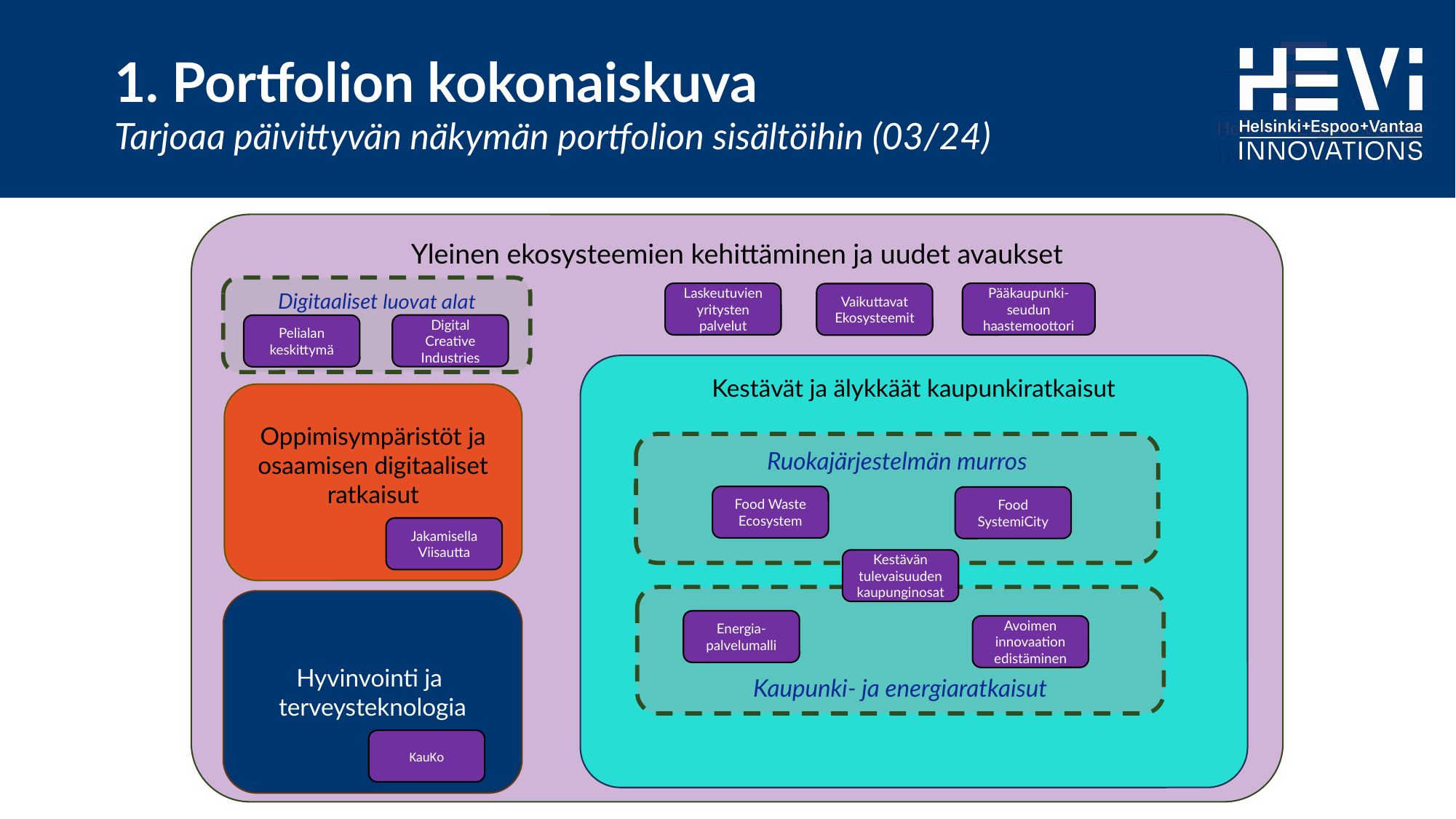

# 1. Portfolion kokonaiskuva Tarjoaa päivittyvän näkymän portfolion sisältöihin (03/24)
Yleinen ekosysteemien kehittäminen ja uudet avaukset
Digitaaliset luovat alat
Laskeutuvien yritysten palvelut
Pääkaupunki-seudun haastemoottori
Vaikuttavat Ekosysteemit
Digital Creative Industries
Pelialan keskittymä
Kestävät ja älykkäät kaupunkiratkaisut

Oppimisympäristöt ja osaamisen digitaaliset ratkaisut
Ruokajärjestelmän murros
Food Waste Ecosystem
Food SystemiCity
Jakamisella Viisautta
Kestävän tulevaisuuden kaupunginosat
Kaupunki- ja energiaratkaisut
Hyvinvointi ja
terveysteknologia
Energia- palvelumalli
Avoimen innovaation edistäminen
KauKo